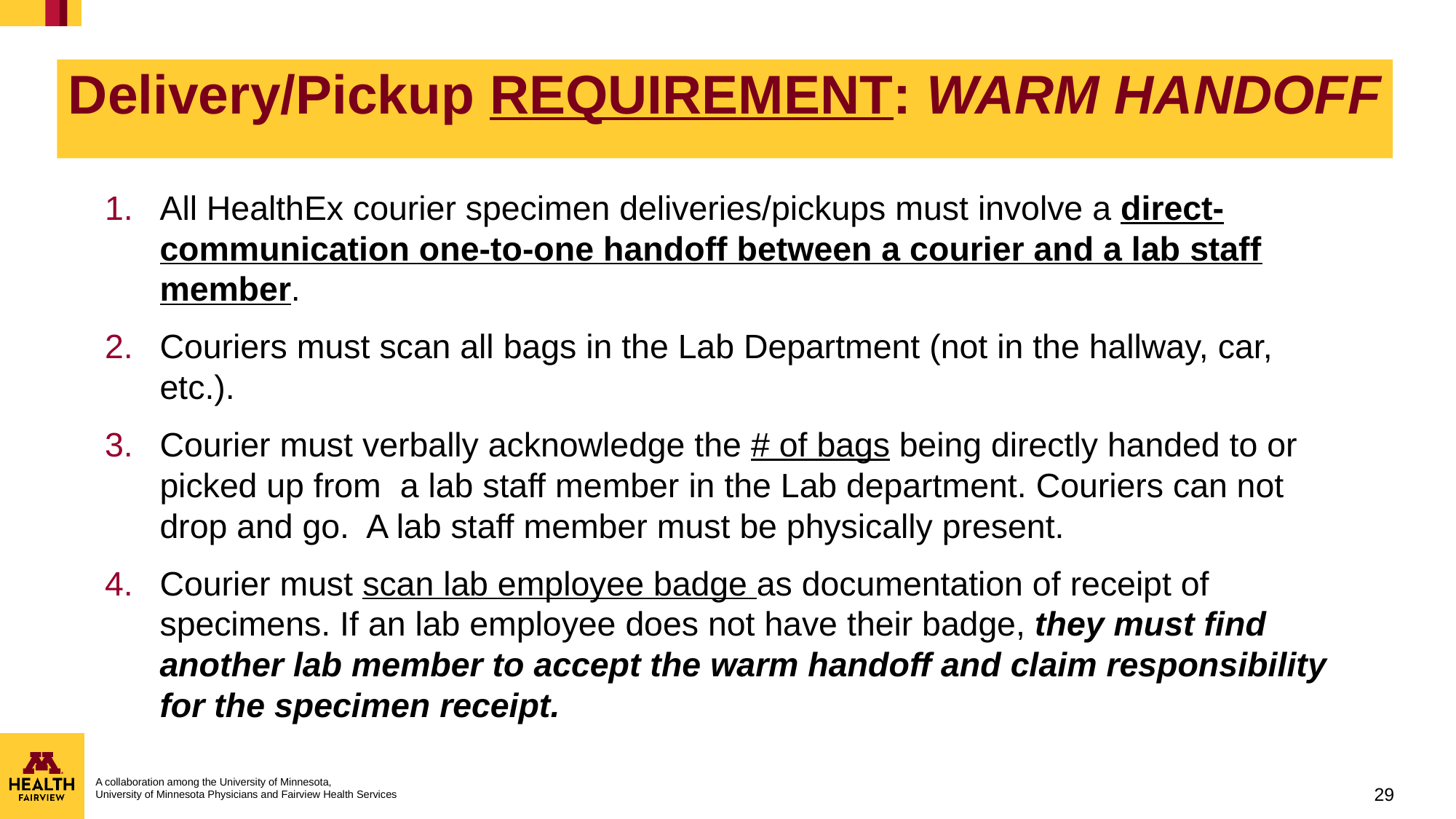

# Delivery/Pickup REQUIREMENT: WARM HANDOFF
All HealthEx courier specimen deliveries/pickups must involve a direct-communication one-to-one handoff between a courier and a lab staff member.
Couriers must scan all bags in the Lab Department (not in the hallway, car, etc.).
Courier must verbally acknowledge the # of bags being directly handed to or picked up from  a lab staff member in the Lab department. Couriers can not drop and go.  A lab staff member must be physically present.
Courier must scan lab employee badge as documentation of receipt of specimens. If an lab employee does not have their badge, they must find another lab member to accept the warm handoff and claim responsibility for the specimen receipt.

29